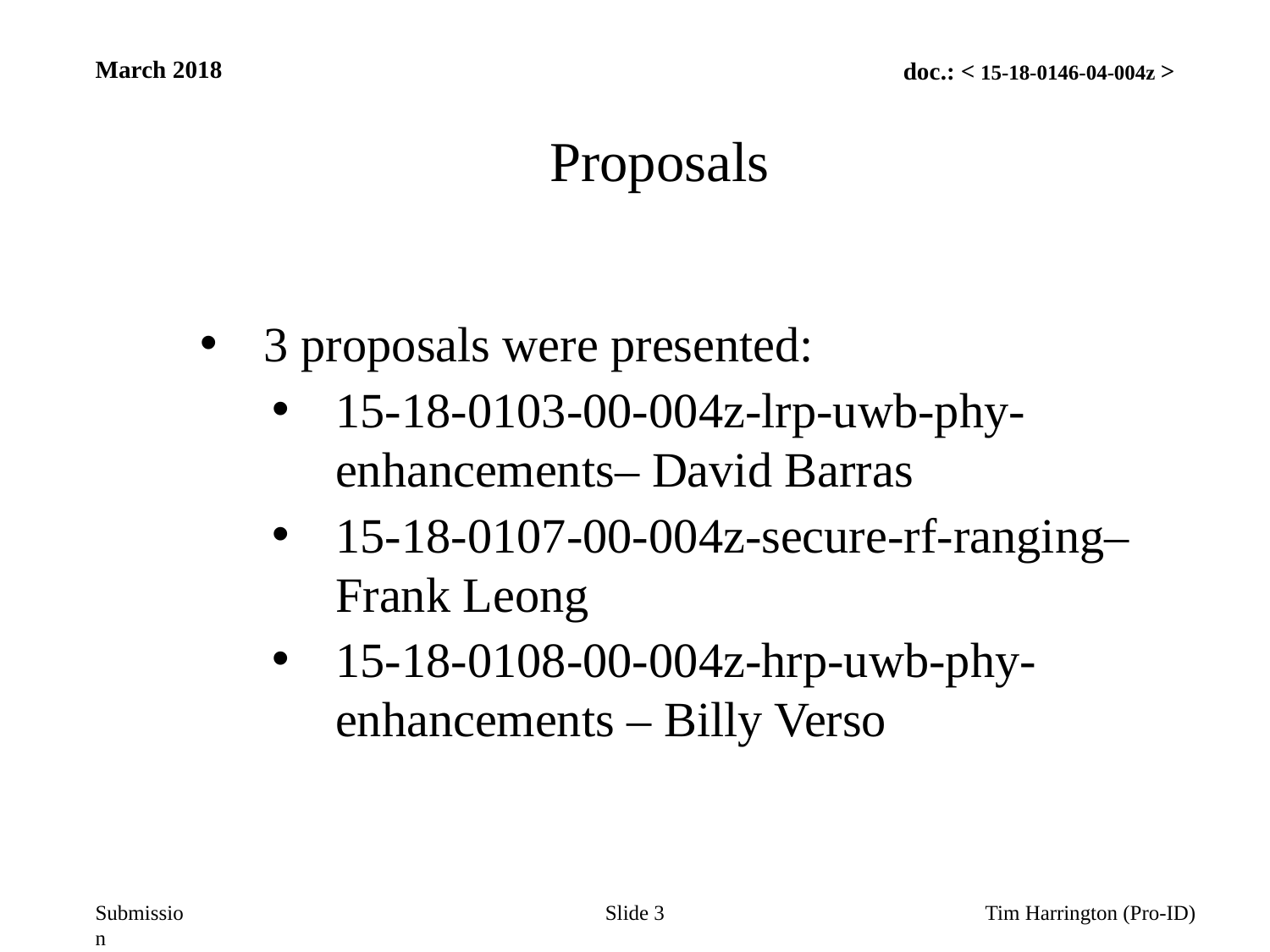

March 2018
Proposals
3 proposals were presented:
15-18-0103-00-004z-lrp-uwb-phy-enhancements– David Barras
15-18-0107-00-004z-secure-rf-ranging– Frank Leong
15-18-0108-00-004z-hrp-uwb-phy-enhancements – Billy Verso
Slide 3
Tim Harrington (Pro-ID)